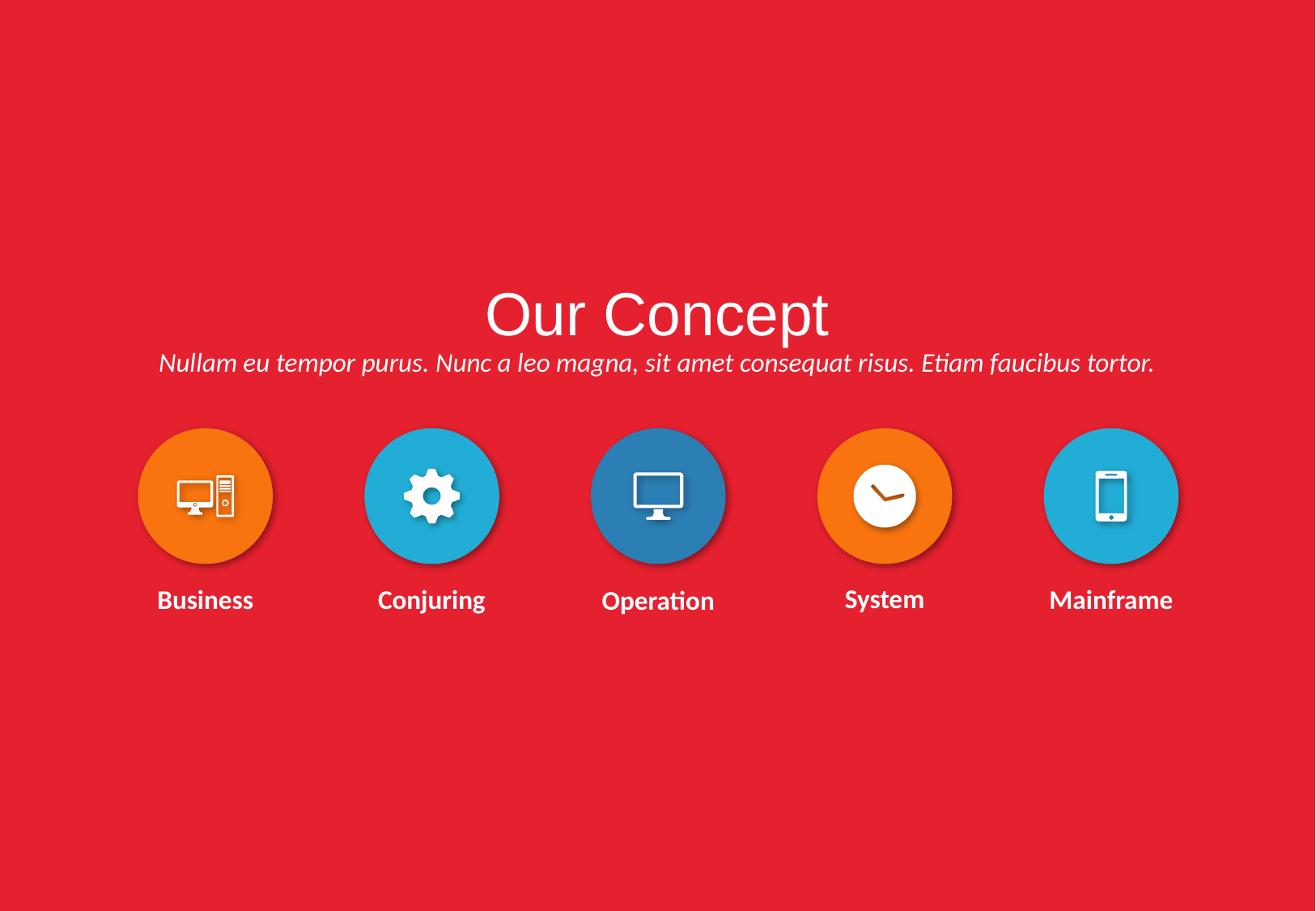

Our Concept
Nullam eu tempor purus. Nunc a leo magna, sit amet consequat risus. Etiam faucibus tortor.

System
Business
Conjuring
Mainframe
Operation